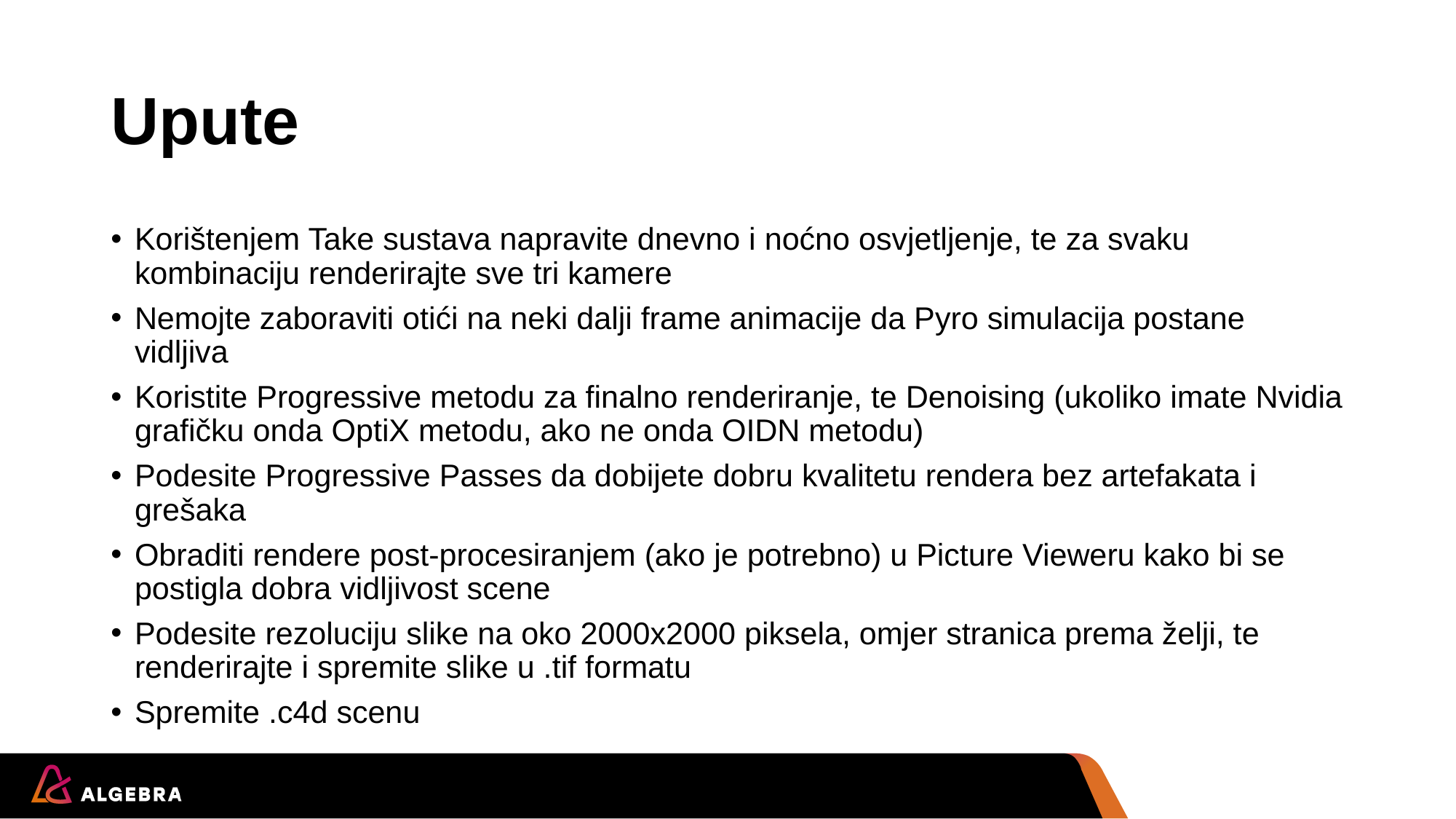

# Upute
Korištenjem Take sustava napravite dnevno i noćno osvjetljenje, te za svaku kombinaciju renderirajte sve tri kamere
Nemojte zaboraviti otići na neki dalji frame animacije da Pyro simulacija postane vidljiva
Koristite Progressive metodu za finalno renderiranje, te Denoising (ukoliko imate Nvidia grafičku onda OptiX metodu, ako ne onda OIDN metodu)
Podesite Progressive Passes da dobijete dobru kvalitetu rendera bez artefakata i grešaka
Obraditi rendere post-procesiranjem (ako je potrebno) u Picture Vieweru kako bi se postigla dobra vidljivost scene
Podesite rezoluciju slike na oko 2000x2000 piksela, omjer stranica prema želji, te renderirajte i spremite slike u .tif formatu
Spremite .c4d scenu